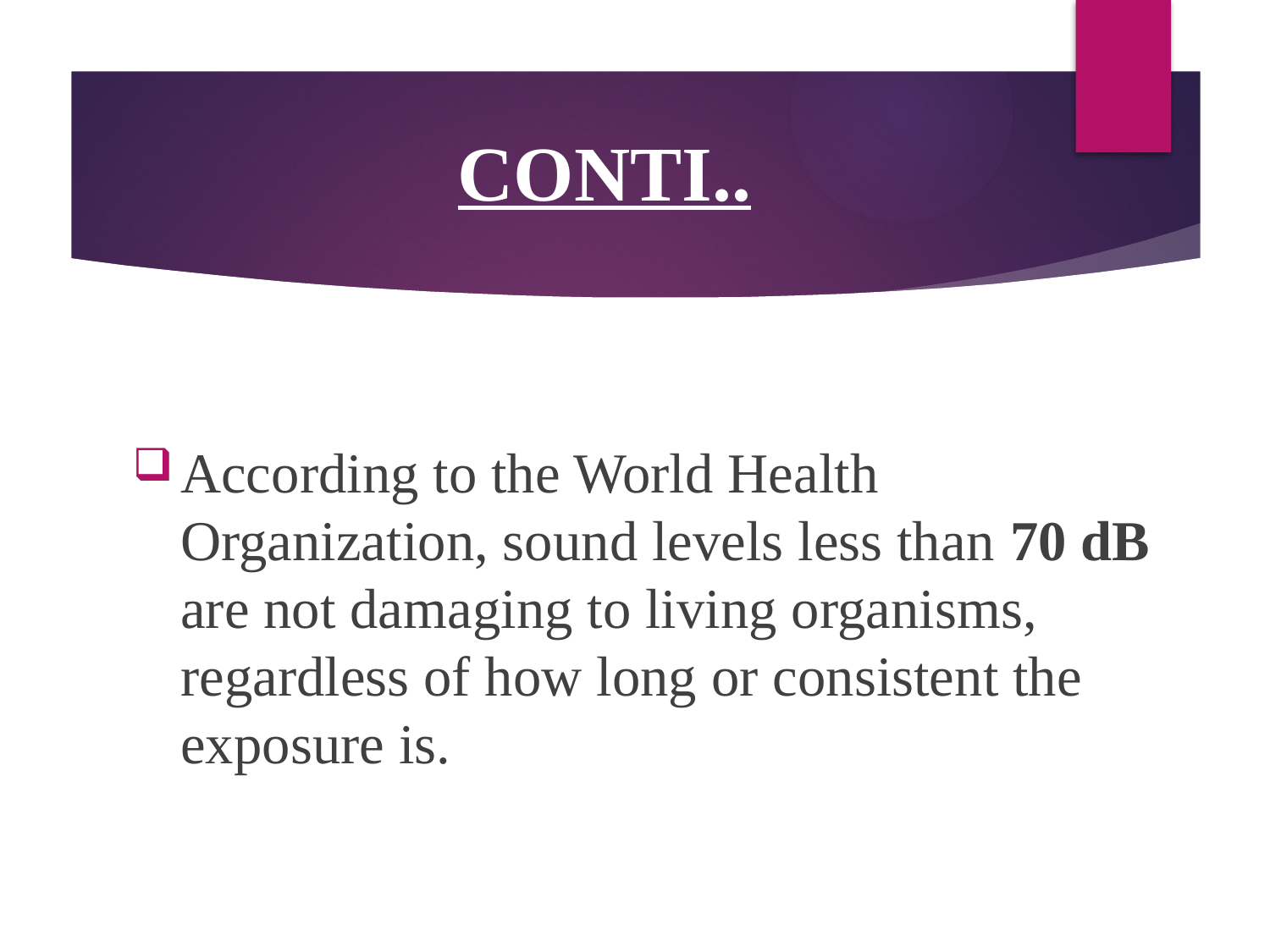

# CONTI..
According to the World Health Organization, sound levels less than 70 dB are not damaging to living organisms, regardless of how long or consistent the exposure is.